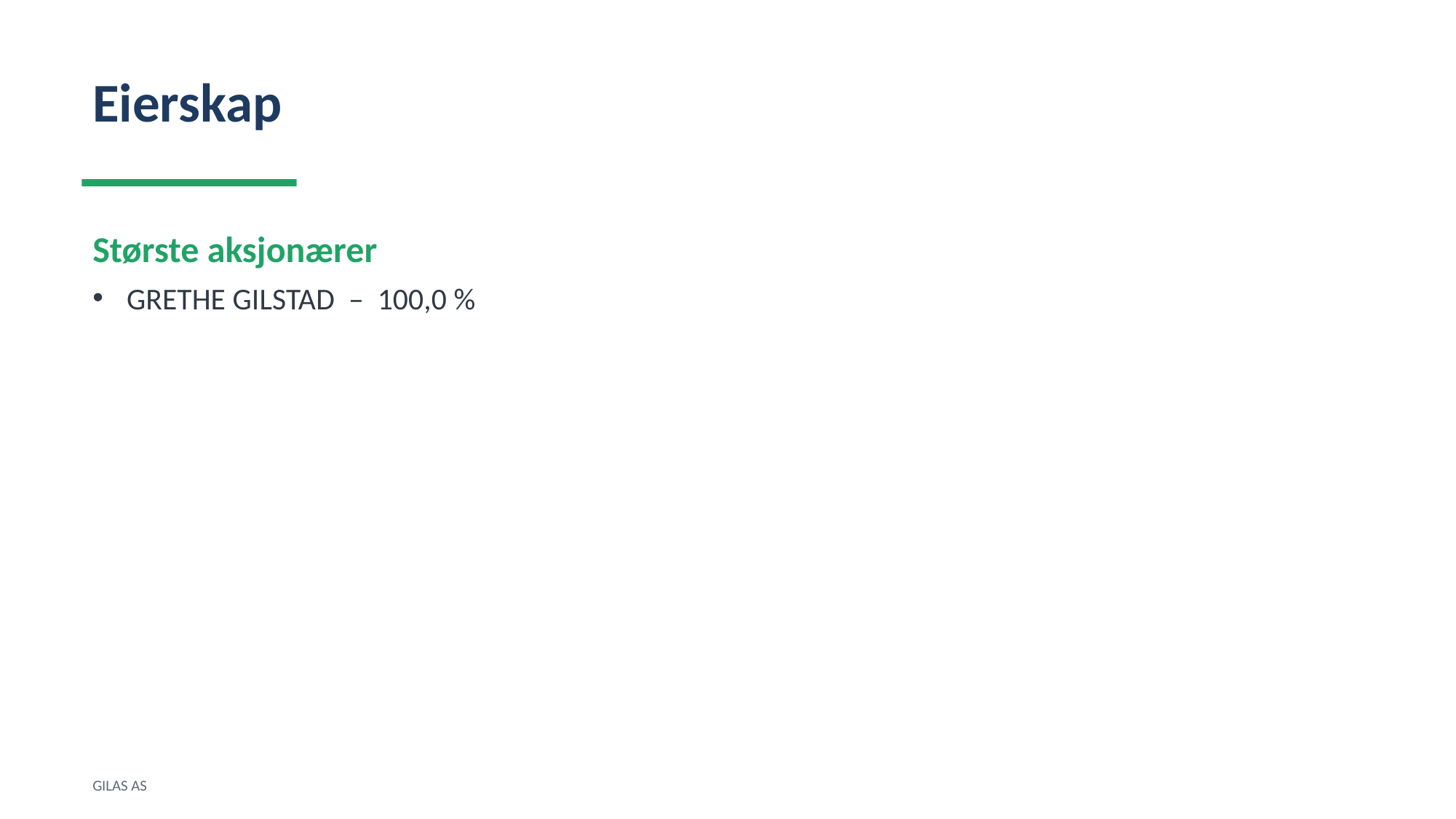

Eierskap

Største aksjonærer
GRETHE GILSTAD  –  100,0 %
GILAS AS